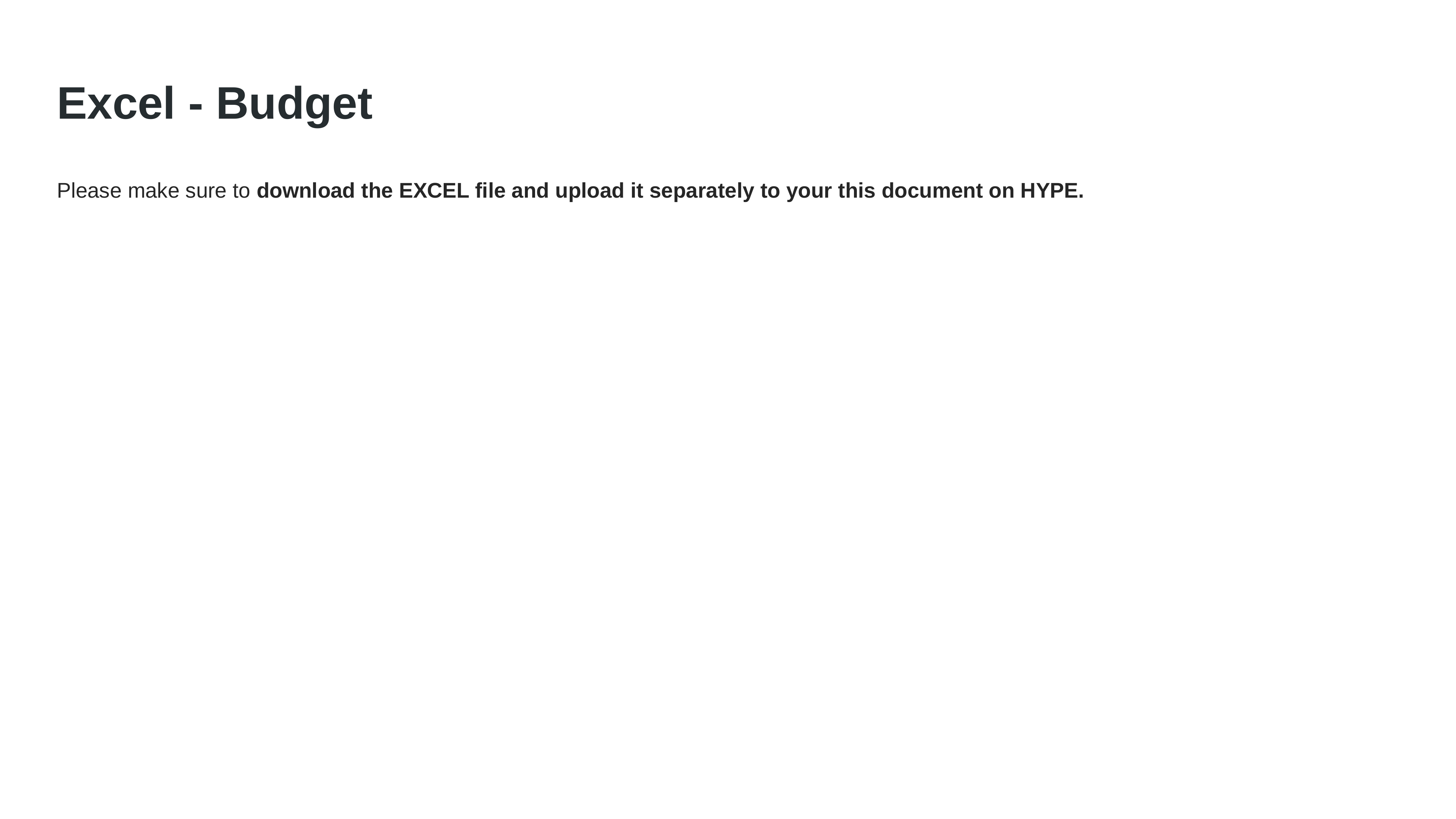

# Excel - Budget
Please make sure to download the EXCEL file and upload it separately to your this document on HYPE.